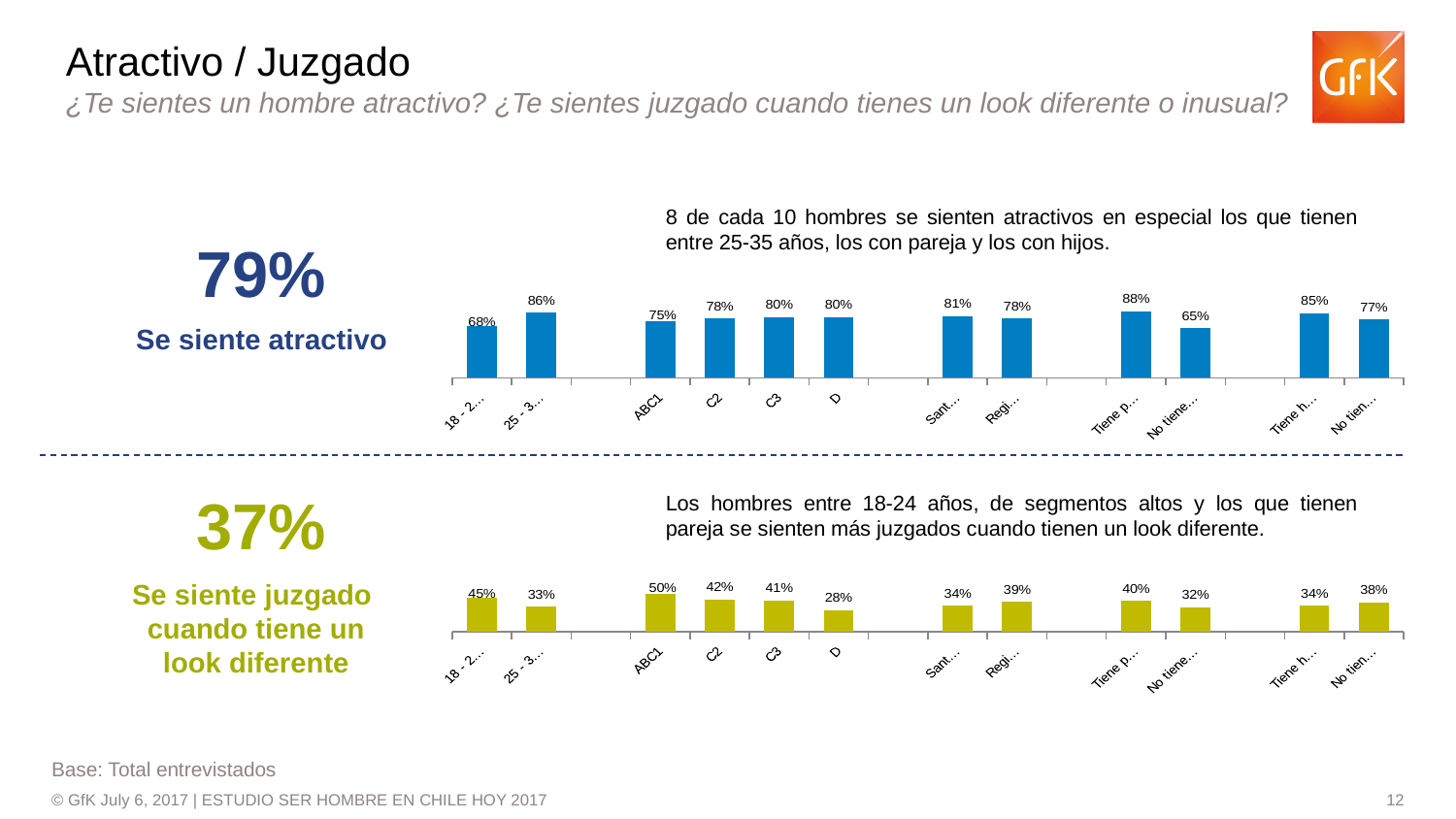

Atractivo / Juzgado
¿Te sientes un hombre atractivo? ¿Te sientes juzgado cuando tienes un look diferente o inusual?
8 de cada 10 hombres se sienten atractivos en especial los que tienen entre 25-35 años, los con pareja y los con hijos.
79%

### Chart

| Category | 2017 |
|---|---|
| 18 - 24 años | 0.6841677300257856 |
| 25 - 35 años | 0.8563369505154915 |
|  | None |
| ABC1 | 0.7513749550324735 |
| C2 | 0.7815981932469964 |
| C3 | 0.7993717700129972 |
| D | 0.8020873490859608 |
|  | None |
| Santiago | 0.8096239720708179 |
| Regiones | 0.7794863750748245 |
|  | None |
| Tiene pareja | 0.8770686738472661 |
| No tiene pareja | 0.654492405044065 |
|  | None |
| Tiene hijos | 0.8501930525734448 |
| No tiene hijos | 0.7690742029112744 |
Se siente atractivo
37%
Los hombres entre 18-24 años, de segmentos altos y los que tienen pareja se sienten más juzgados cuando tienen un look diferente.

### Chart

| Category | 2017 |
|---|---|
| 18 - 24 años | 0.44695193758365265 |
| 25 - 35 años | 0.3262427583820556 |
|  | None |
| ABC1 | 0.4972500899350528 |
| C2 | 0.42384721130579384 |
| C3 | 0.4086178940285939 |
| D | 0.28083361943712315 |
|  | None |
| Santiago | 0.34012186362427427 |
| Regiones | 0.3921904578525415 |
|  | None |
| Tiene pareja | 0.4044023264154238 |
| No tiene pareja | 0.3200676744645021 |
|  | None |
| Tiene hijos | 0.34155584679920614 |
| No tiene hijos | 0.3832851048286205 |
Se siente juzgado
cuando tiene un
look diferente
Base: Total entrevistados